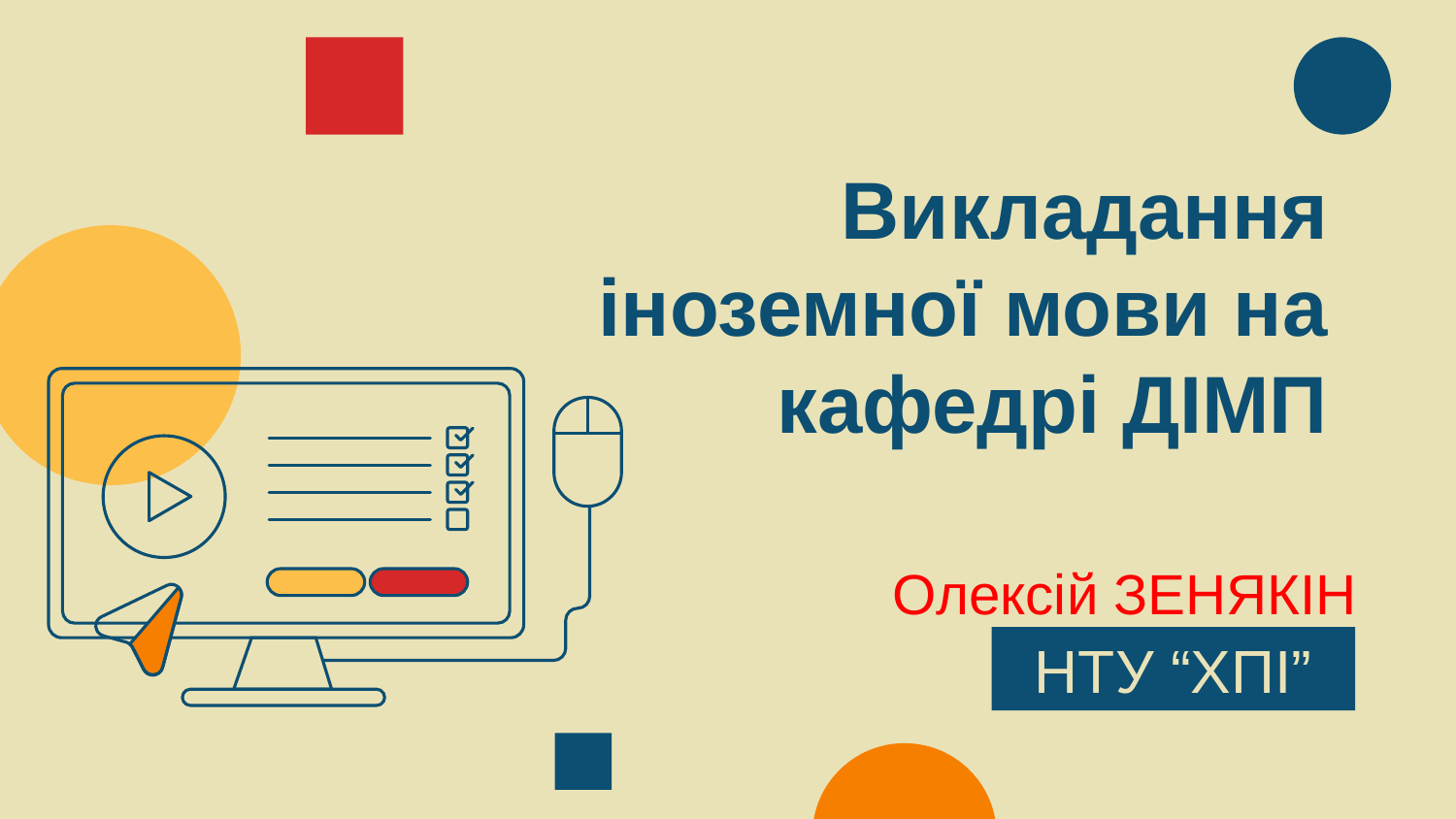

# Викладання іноземної мови на кафедрі ДІМП

Олексій ЗЕНЯКІН
НТУ “ХПІ”